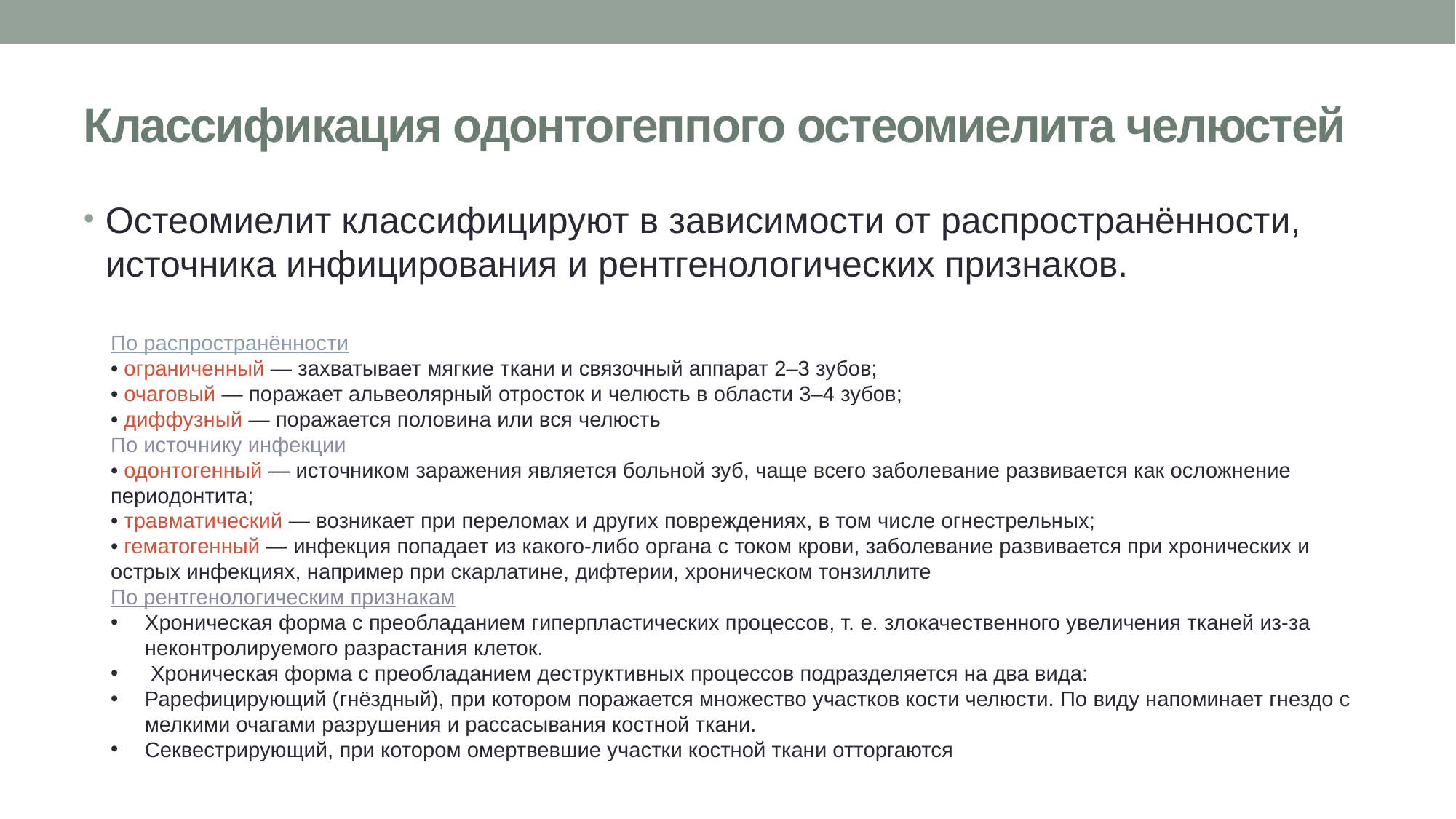

# Классификация одонтогеппого остеомиелита челюстей
Остеомиелит классифицируют в зависимости от распространённости, источника инфицирования и рентгенологических признаков.

По распространённости
• ограниченный — захватывает мягкие ткани и связочный аппарат 2–3 зубов;
• очаговый — поражает альвеолярный отросток и челюсть в области 3–4 зубов;
• диффузный — поражается половина или вся челюсть
По источнику инфекции
• одонтогенный — источником заражения является больной зуб, чаще всего заболевание развивается как осложнение периодонтита;
• травматический — возникает при переломах и других повреждениях, в том числе огнестрельных;
• гематогенный — инфекция попадает из какого-либо органа с током крови, заболевание развивается при хронических и острых инфекциях, например при скарлатине, дифтерии, хроническом тонзиллите
По рентгенологическим признакам
Хроническая форма с преобладанием гиперпластических процессов, т. е. злокачественного увеличения тканей из-за неконтролируемого разрастания клеток.
 Хроническая форма с преобладанием деструктивных процессов подразделяется на два вида:
Рарефицирующий (гнёздный), при котором поражается множество участков кости челюсти. По виду напоминает гнездо с мелкими очагами разрушения и рассасывания костной ткани.
Секвестрирующий, при котором омертвевшие участки костной ткани отторгаются